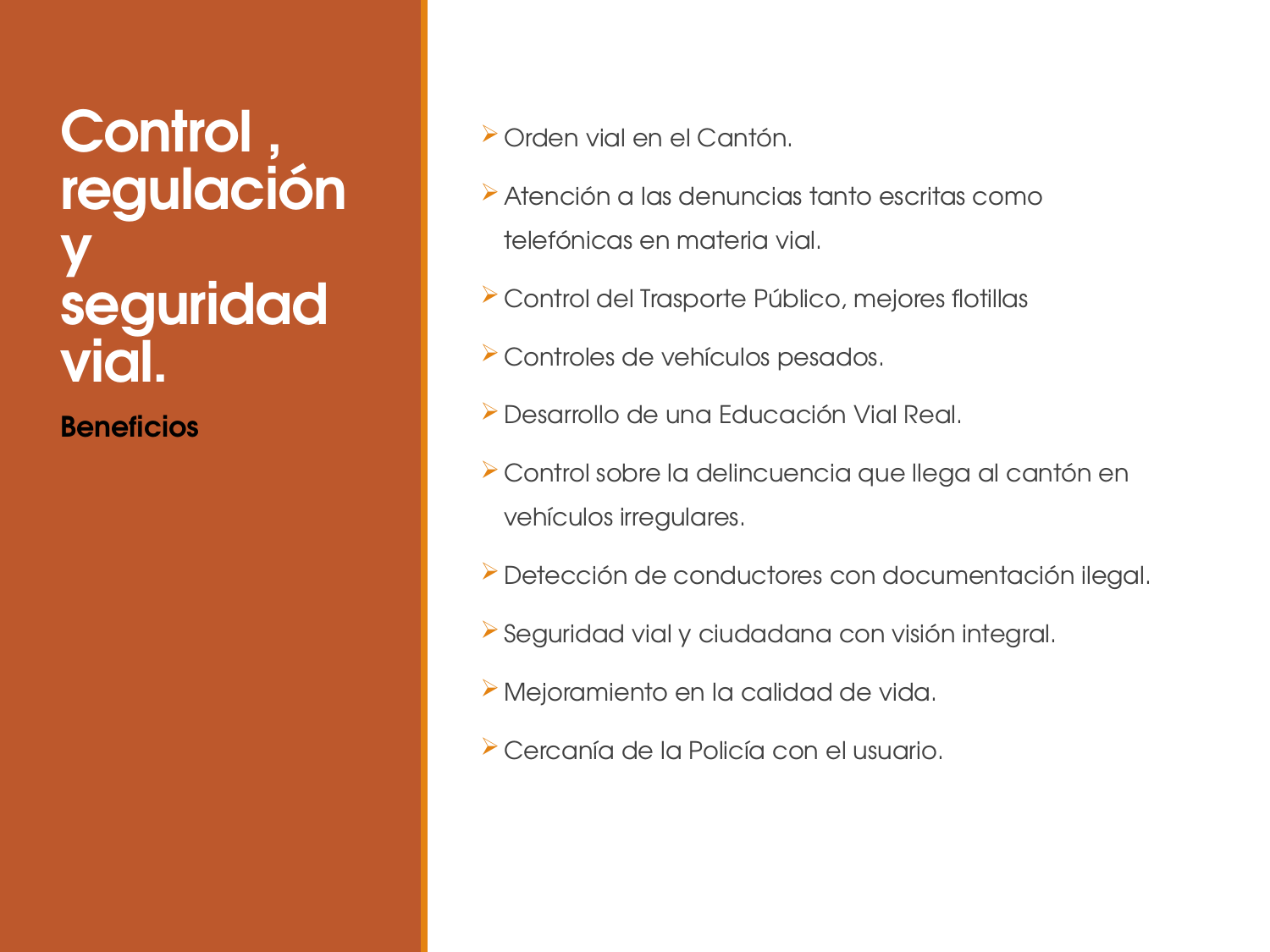

# Control , regulación y seguridad vial.
Orden vial en el Cantón.
Atención a las denuncias tanto escritas como telefónicas en materia vial.
Control del Trasporte Público, mejores flotillas
Controles de vehículos pesados.
Desarrollo de una Educación Vial Real.
Control sobre la delincuencia que llega al cantón en vehículos irregulares.
Detección de conductores con documentación ilegal.
Seguridad vial y ciudadana con visión integral.
Mejoramiento en la calidad de vida.
Cercanía de la Policía con el usuario.

Beneficios